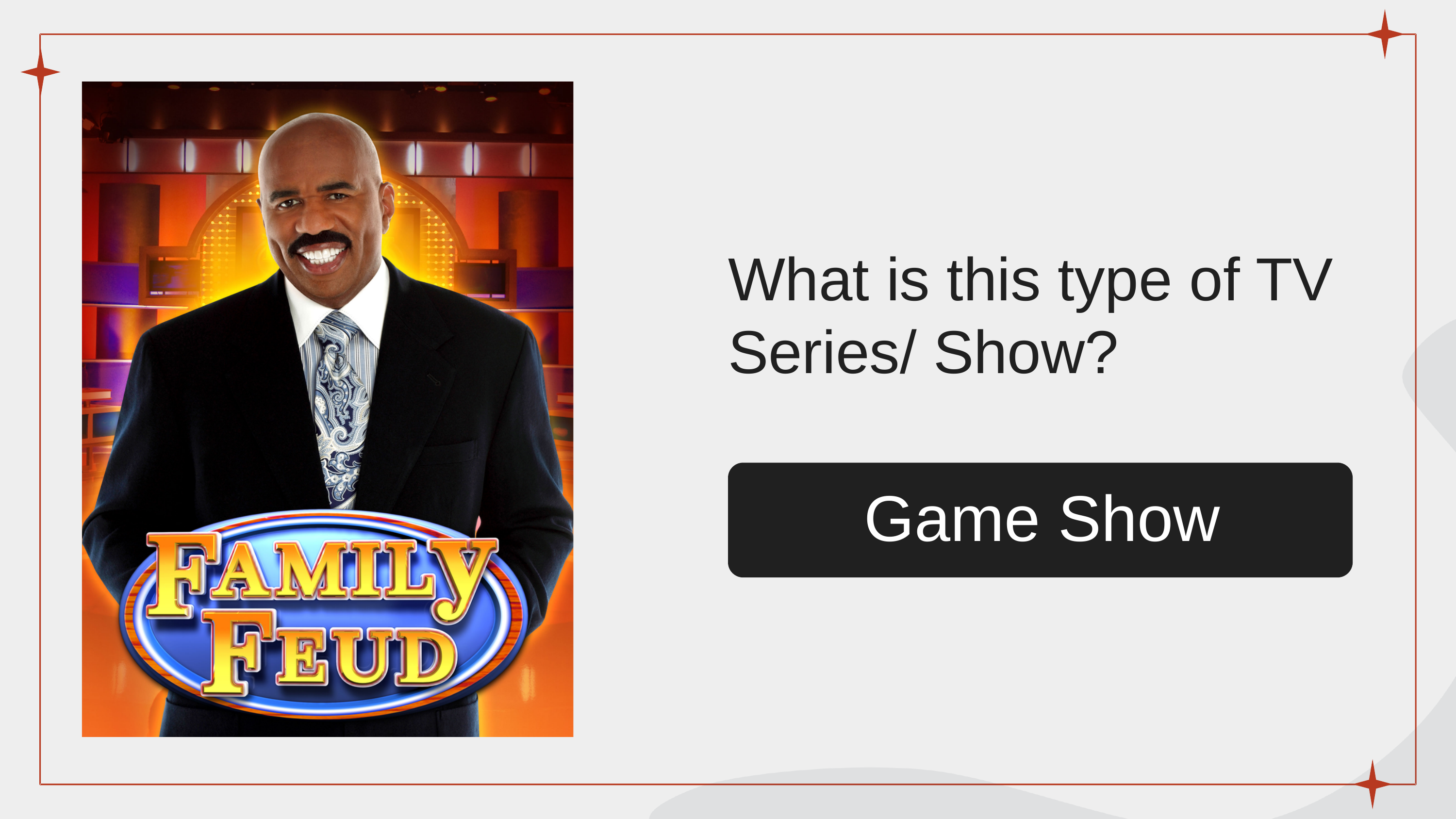

What is this type of TV Series/ Show?

Game Show